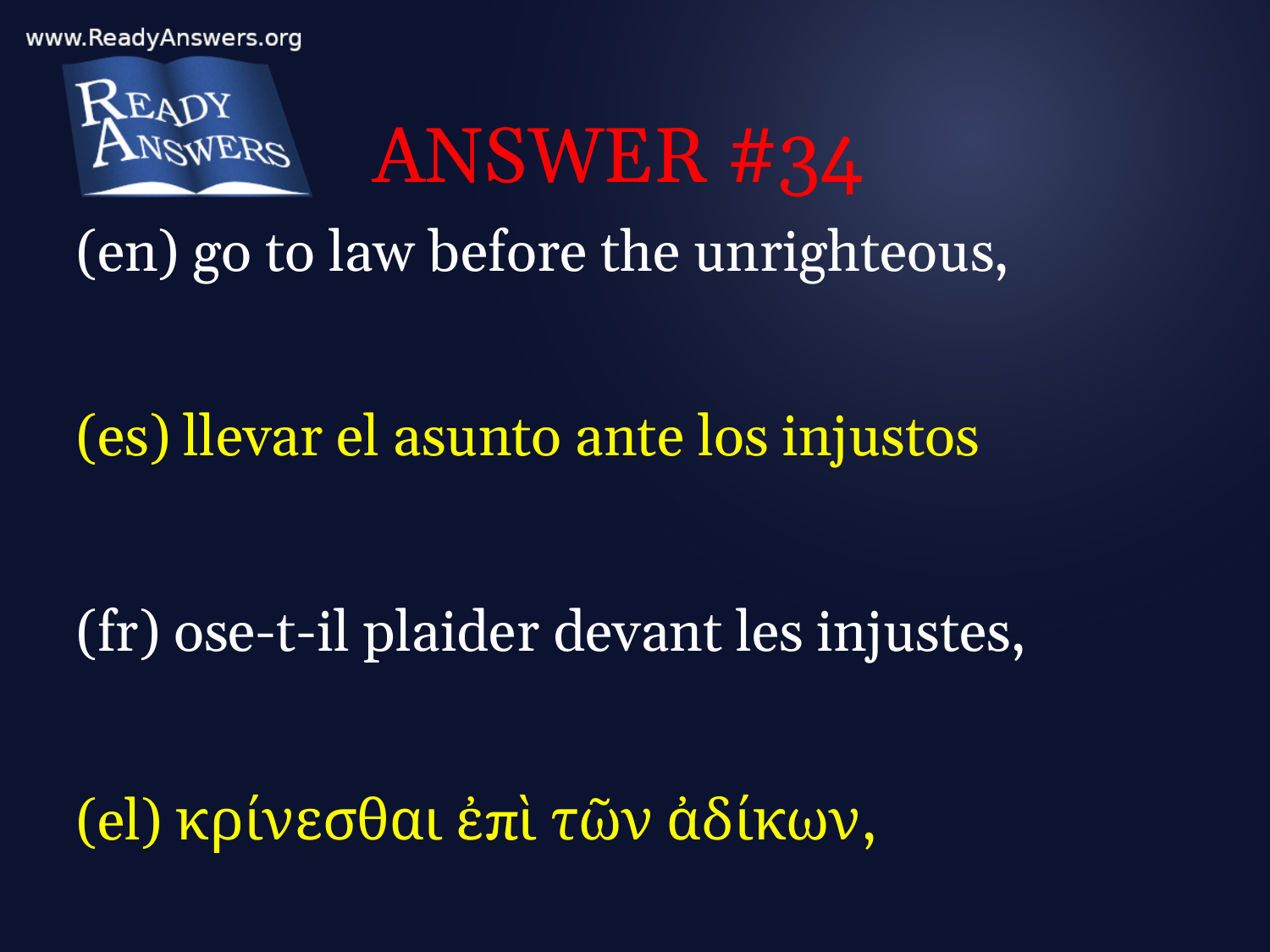

# ANSWER #34
(en) go to law before the unrighteous,
(es) llevar el asunto ante los injustos
(fr) ose-t-il plaider devant les injustes,
(el) κρίνεσθαι ἐπὶ τῶν ἀδίκων,